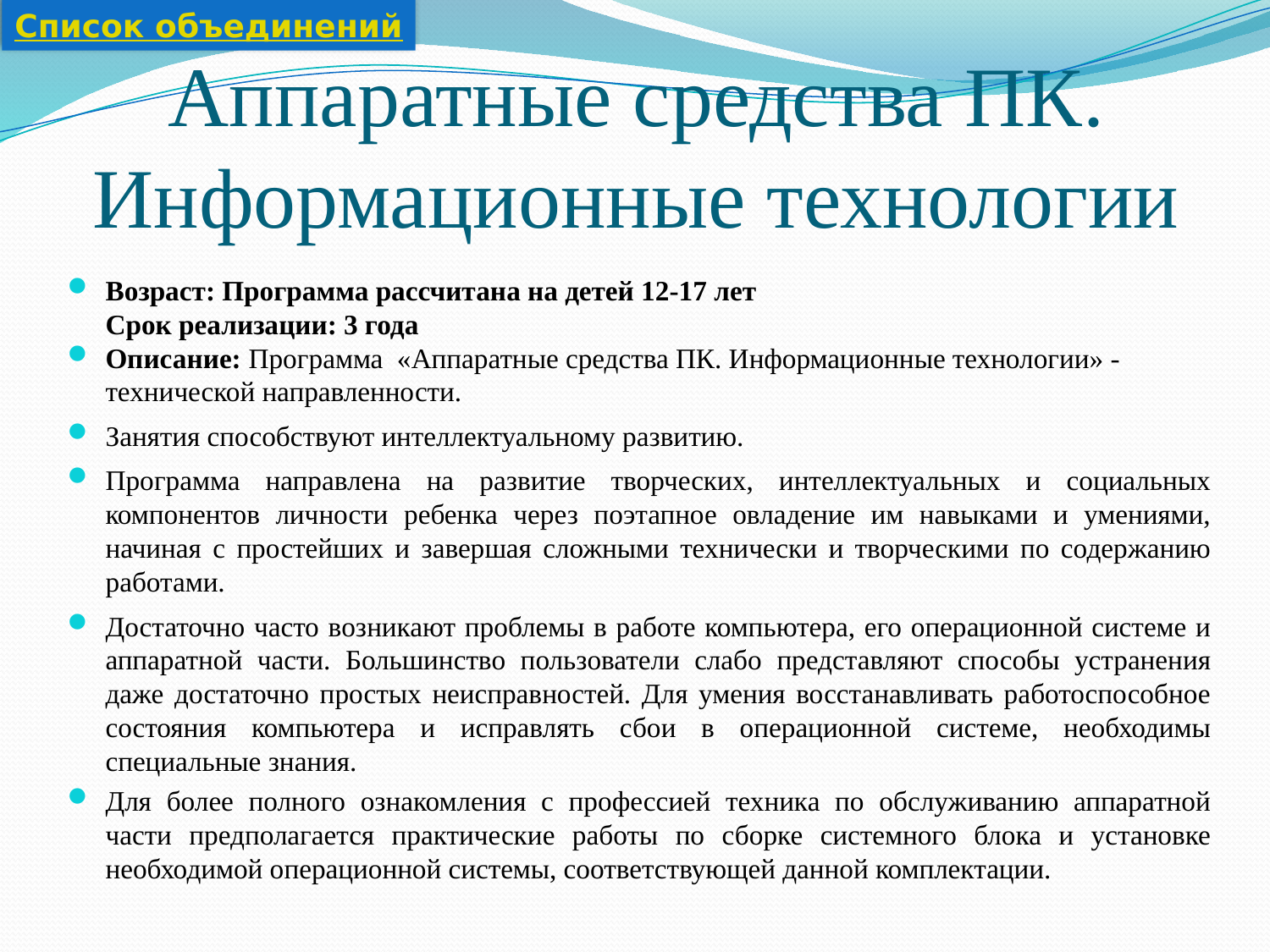

Список объединений
# Аппаратные средства ПК. Информационные технологии
Возраст: Программа рассчитана на детей 12-17 лет
Срок реализации: 3 года
Описание: Программа  «Аппаратные средства ПК. Информационные технологии» -технической направленности.
Занятия способствуют интеллектуальному развитию.
Программа направлена на развитие творческих, интеллектуальных и социальных компонентов личности ребенка через поэтапное овладение им навыками и умениями, начиная с простейших и завершая сложными технически и творческими по содержанию работами.
Достаточно часто возникают проблемы в работе компьютера, его операционной системе и аппаратной части. Большинство пользователи слабо представляют способы устранения даже достаточно простых неисправностей. Для умения восстанавливать работоспособное состояния компьютера и исправлять сбои в операционной системе, необходимы специальные знания.
Для более полного ознакомления с профессией техника по обслуживанию аппаратной части предполагается практические работы по сборке системного блока и установке необходимой операционной системы, соответствующей данной комплектации.